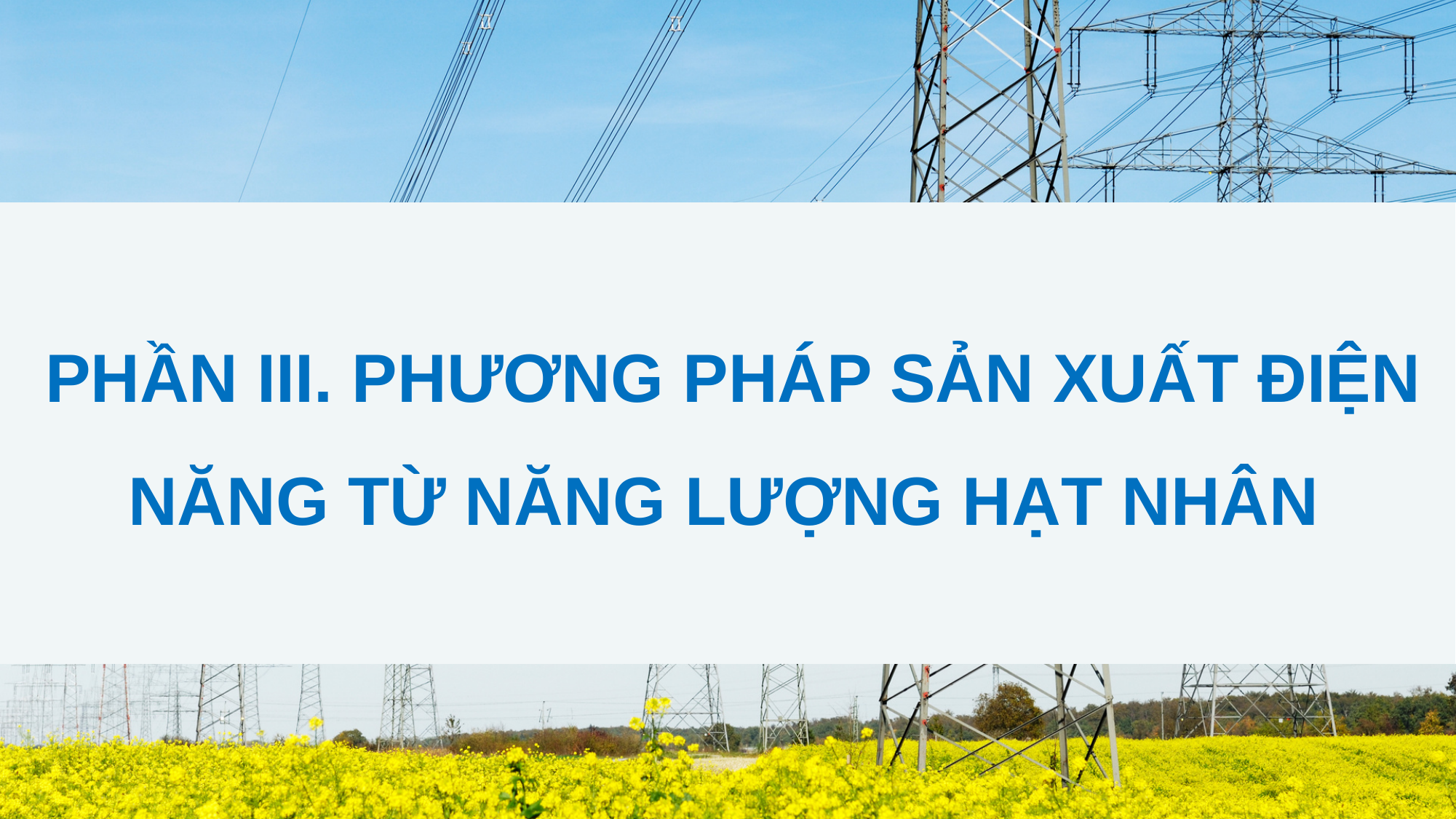

PHẦN III. PHƯƠNG PHÁP SẢN XUẤT ĐIỆN NĂNG TỪ NĂNG LƯỢNG HẠT NHÂN